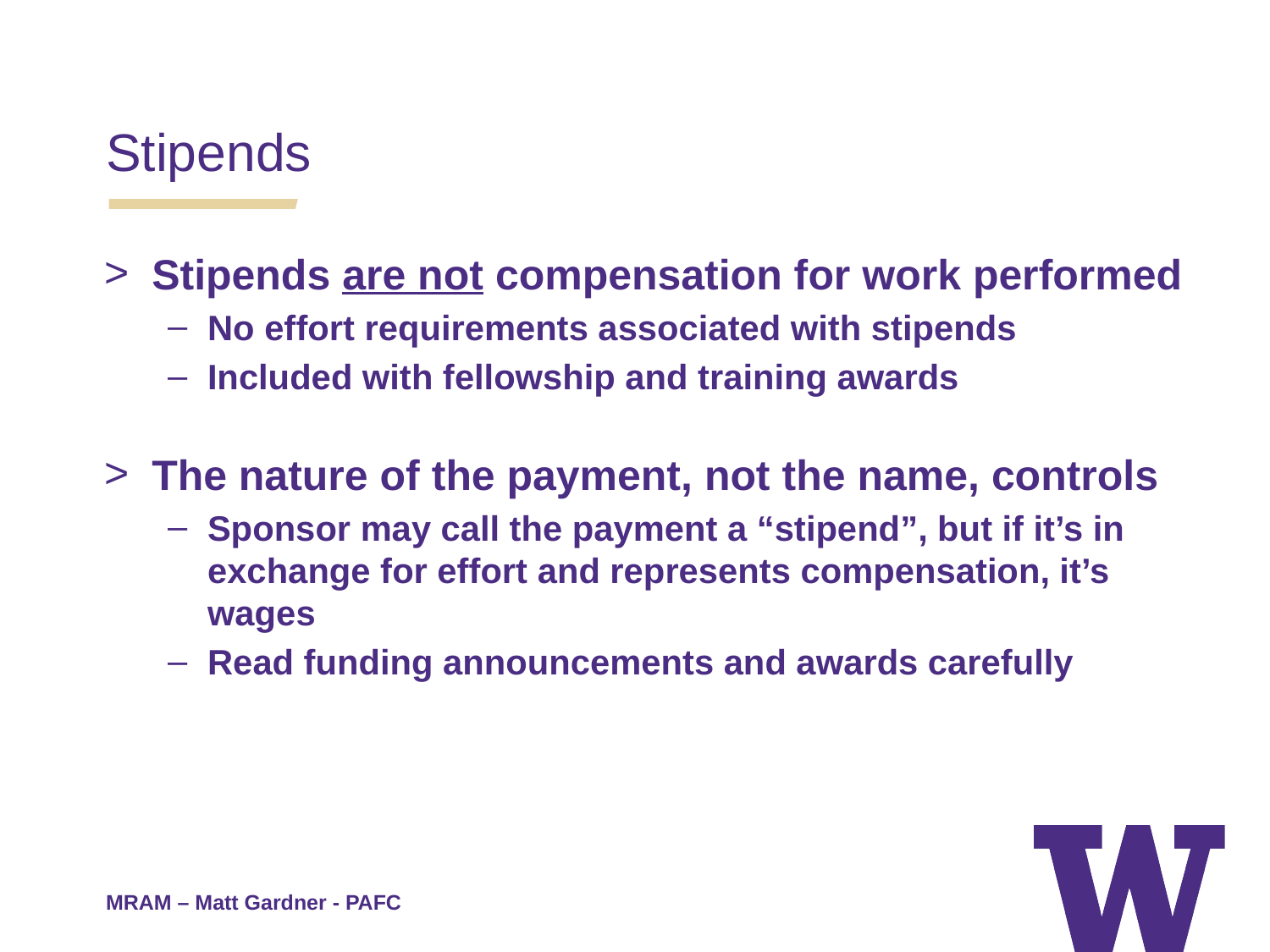

Stipends
Stipends are not compensation for work performed
No effort requirements associated with stipends
Included with fellowship and training awards
The nature of the payment, not the name, controls
Sponsor may call the payment a “stipend”, but if it’s in exchange for effort and represents compensation, it’s wages
Read funding announcements and awards carefully

MRAM – Matt Gardner - PAFC